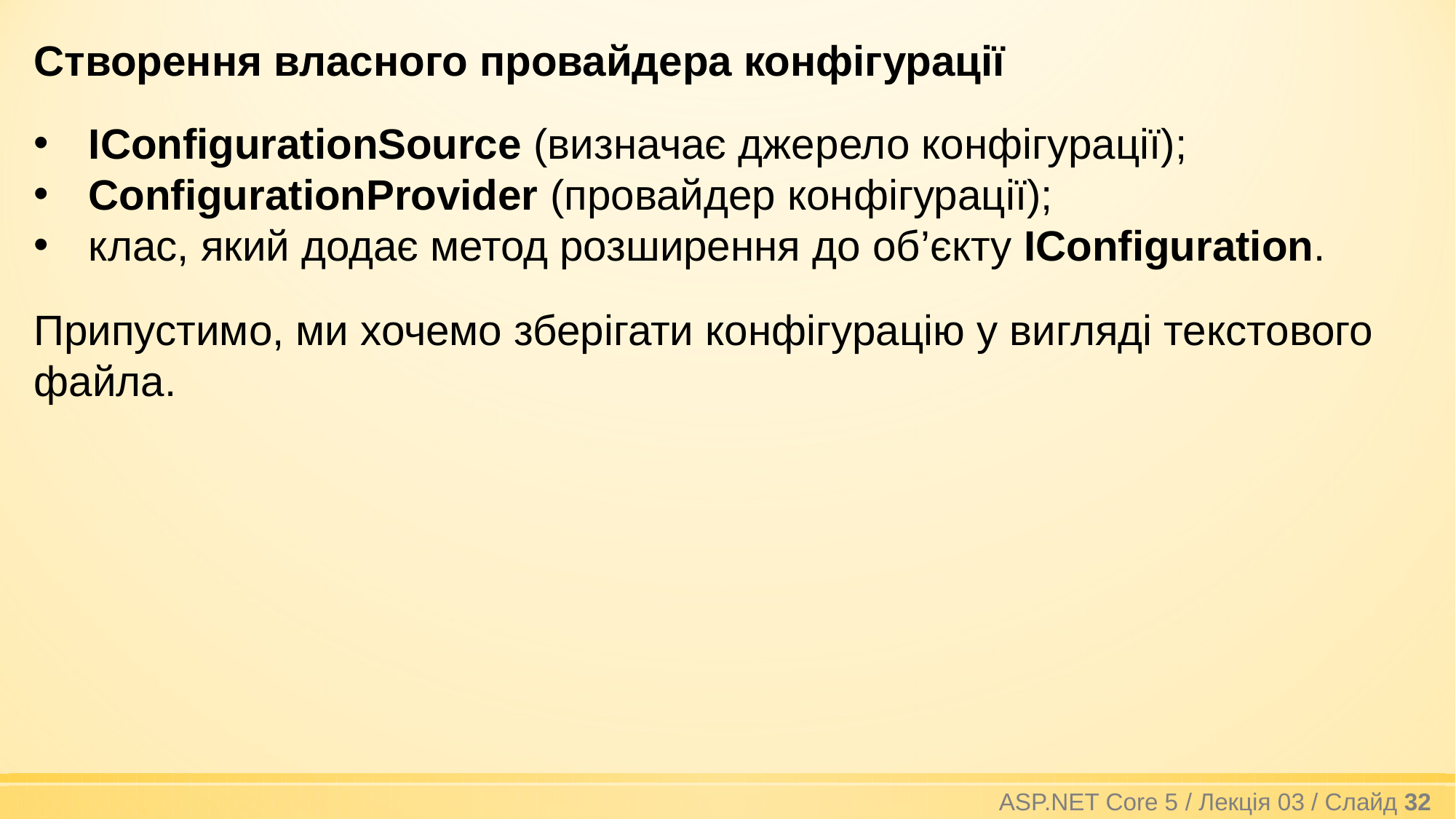

Створення власного провайдера конфігурації
IConfigurationSource (визначає джерело конфігурації);
ConfigurationProvider (провайдер конфігурації);
клас, який додає метод розширення до об’єкту IConfiguration.
Припустимо, ми хочемо зберігати конфігурацію у вигляді текстового файла.
ASP.NET Core 5 / Лекція 03 / Слайд 32